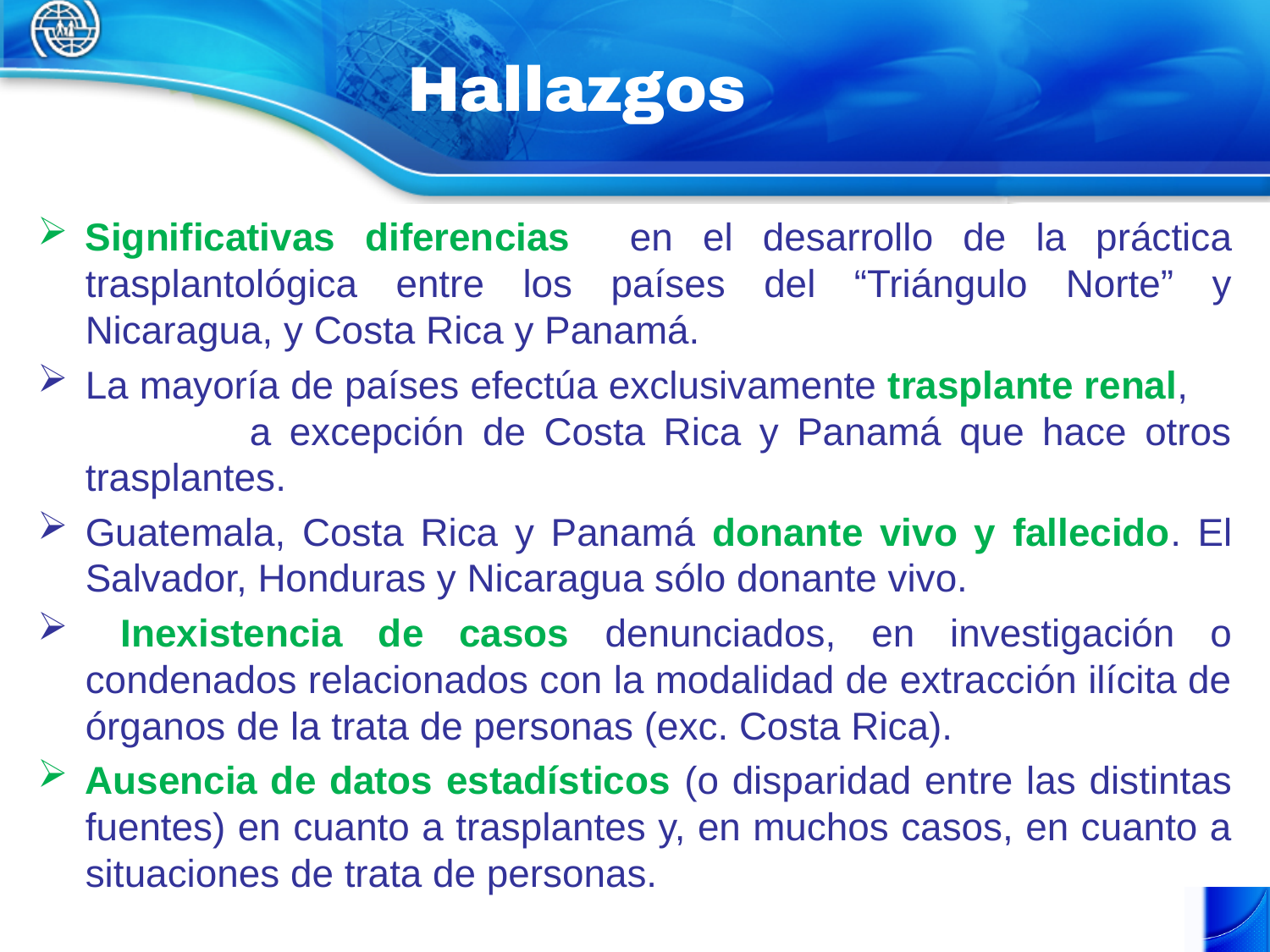

# Hallazgos
Significativas diferencias  en el desarrollo de la práctica trasplantológica entre los países del “Triángulo Norte” y Nicaragua, y Costa Rica y Panamá.
La mayoría de países efectúa exclusivamente trasplante renal,              a excepción de Costa Rica y Panamá que hace otros trasplantes.
Guatemala, Costa Rica y Panamá donante vivo y fallecido. El Salvador, Honduras y Nicaragua sólo donante vivo.
 Inexistencia de casos denunciados, en investigación o condenados relacionados con la modalidad de extracción ilícita de órganos de la trata de personas (exc. Costa Rica).
Ausencia de datos estadísticos (o disparidad entre las distintas fuentes) en cuanto a trasplantes y, en muchos casos, en cuanto a situaciones de trata de personas.